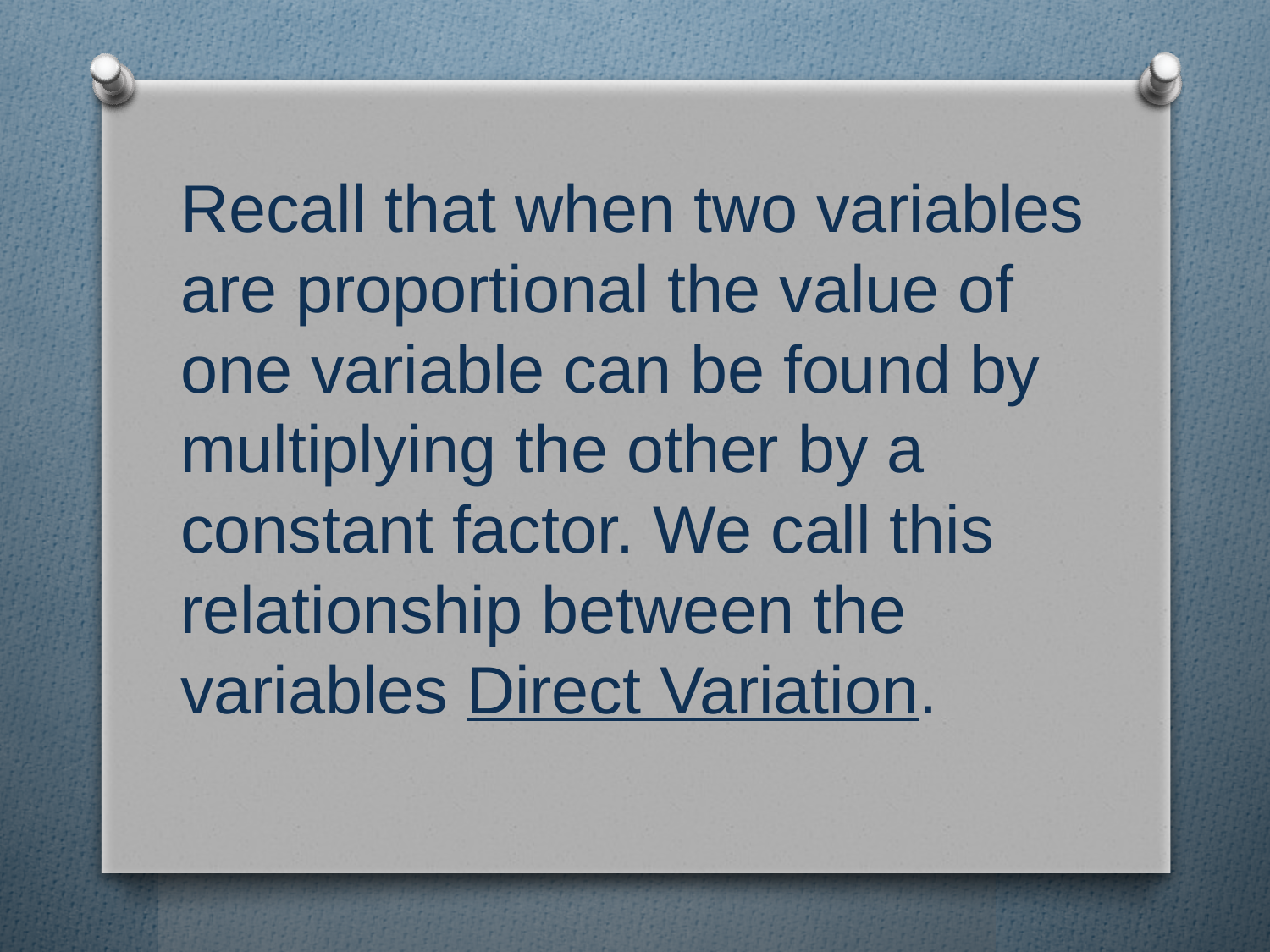

Recall that when two variables are proportional the value of one variable can be found by multiplying the other by a constant factor. We call this relationship between the variables Direct Variation.